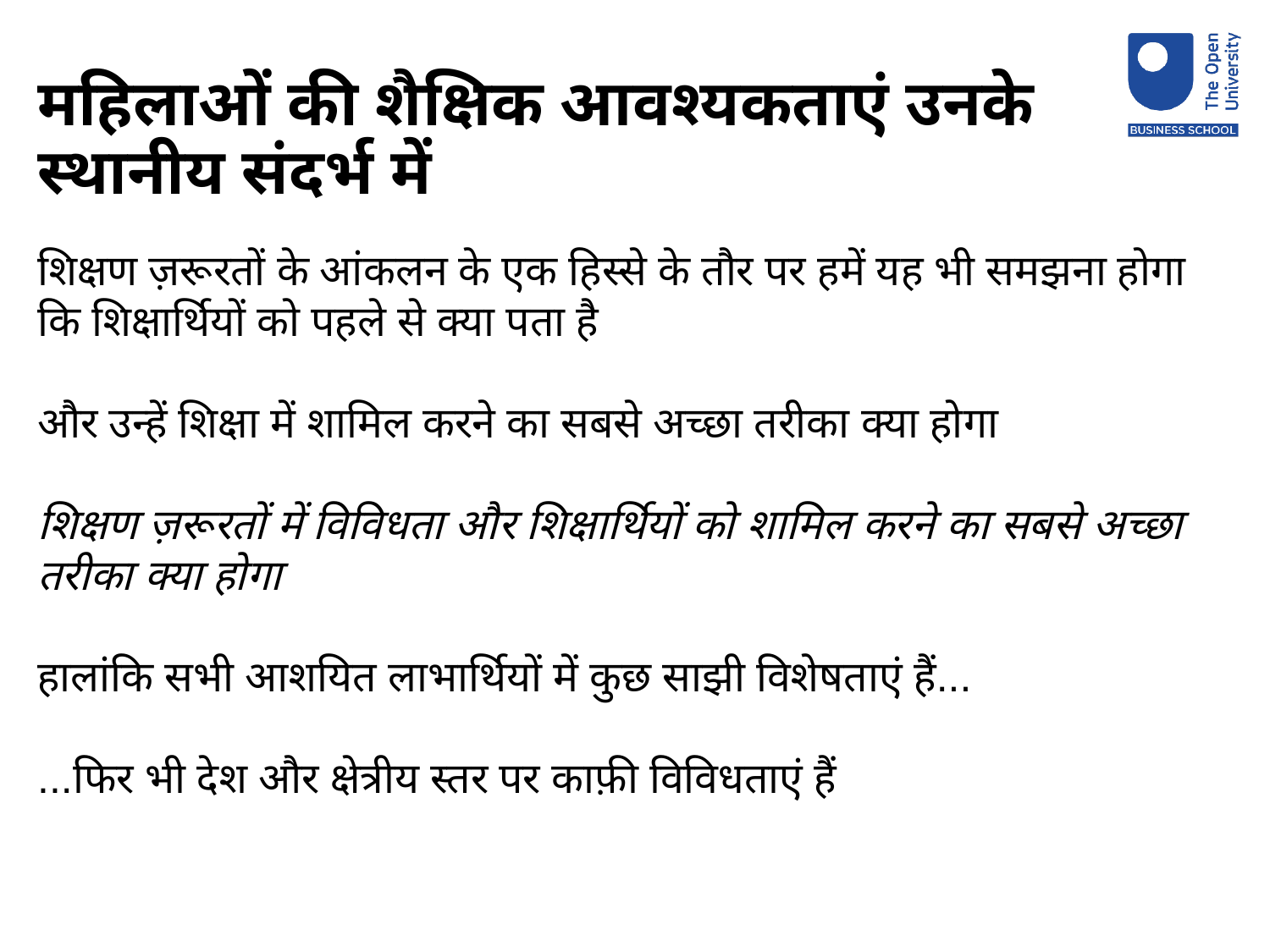

# महिलाओं की शैक्षिक आवश्यकताएं उनके स्थानीय संदर्भ में

शिक्षण ज़रूरतों के आंकलन के एक हिस्से के तौर पर हमें यह भी समझना होगा कि शिक्षार्थियों को पहले से क्या पता है

और उन्हें शिक्षा में शामिल करने का सबसे अच्छा तरीका क्या होगा

शिक्षण ज़रूरतों में विविधता और शिक्षार्थियों को शामिल करने का सबसे अच्छा तरीका क्या होगा

हालांकि सभी आशयित लाभार्थियों में कुछ साझी विशेषताएं हैं...

...फिर भी देश और क्षेत्रीय स्तर पर काफ़ी विविधताएं हैं